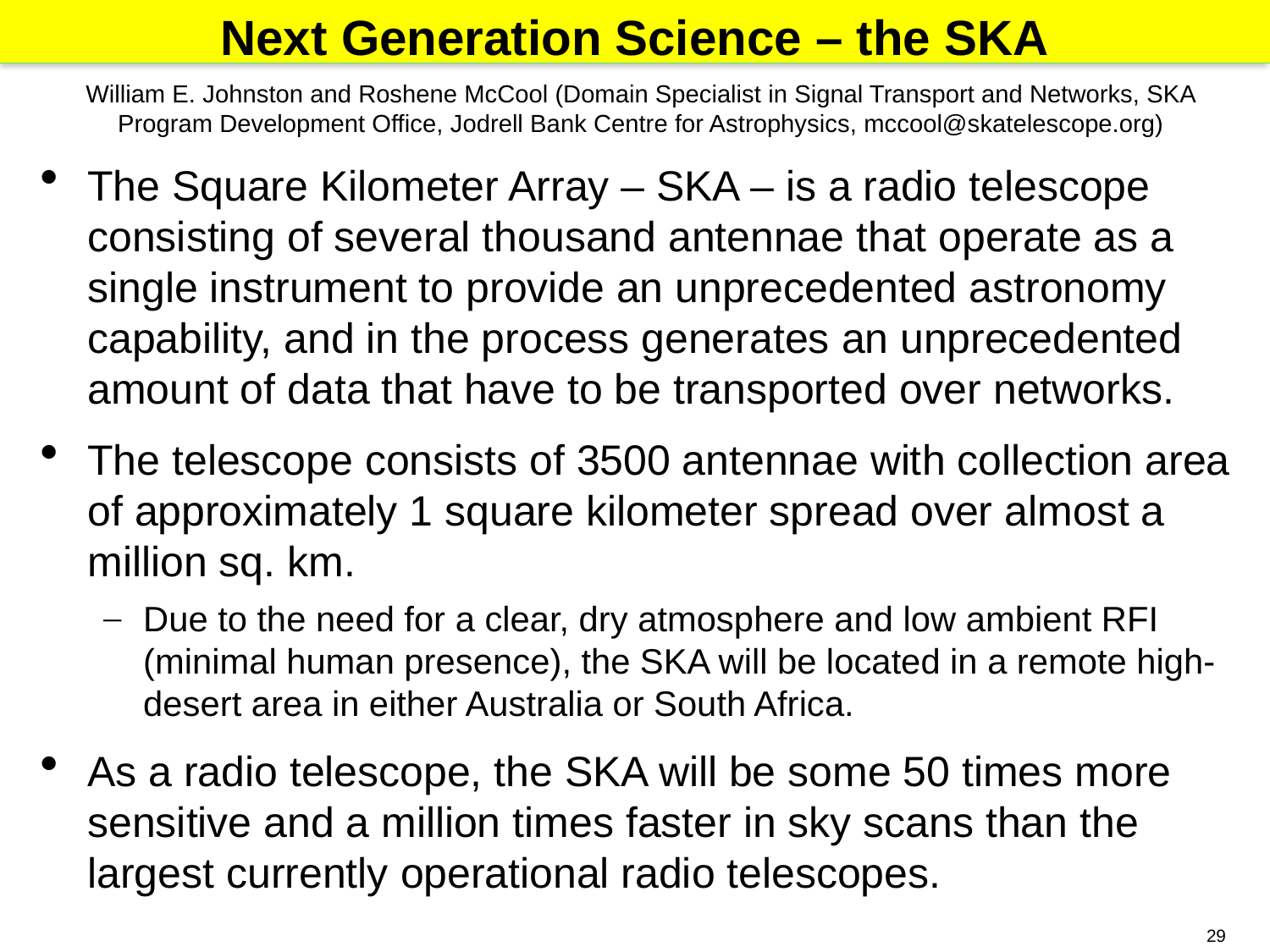

# Next Generation Science – the SKA
William E. Johnston and Roshene McCool (Domain Specialist in Signal Transport and Networks, SKA Program Development Office, Jodrell Bank Centre for Astrophysics, mccool@skatelescope.org)
The Square Kilometer Array – SKA – is a radio telescope consisting of several thousand antennae that operate as a single instrument to provide an unprecedented astronomy capability, and in the process generates an unprecedented amount of data that have to be transported over networks.
The telescope consists of 3500 antennae with collection area of approximately 1 square kilometer spread over almost a million sq. km.
Due to the need for a clear, dry atmosphere and low ambient RFI (minimal human presence), the SKA will be located in a remote high-desert area in either Australia or South Africa.
As a radio telescope, the SKA will be some 50 times more sensitive and a million times faster in sky scans than the largest currently operational radio telescopes.